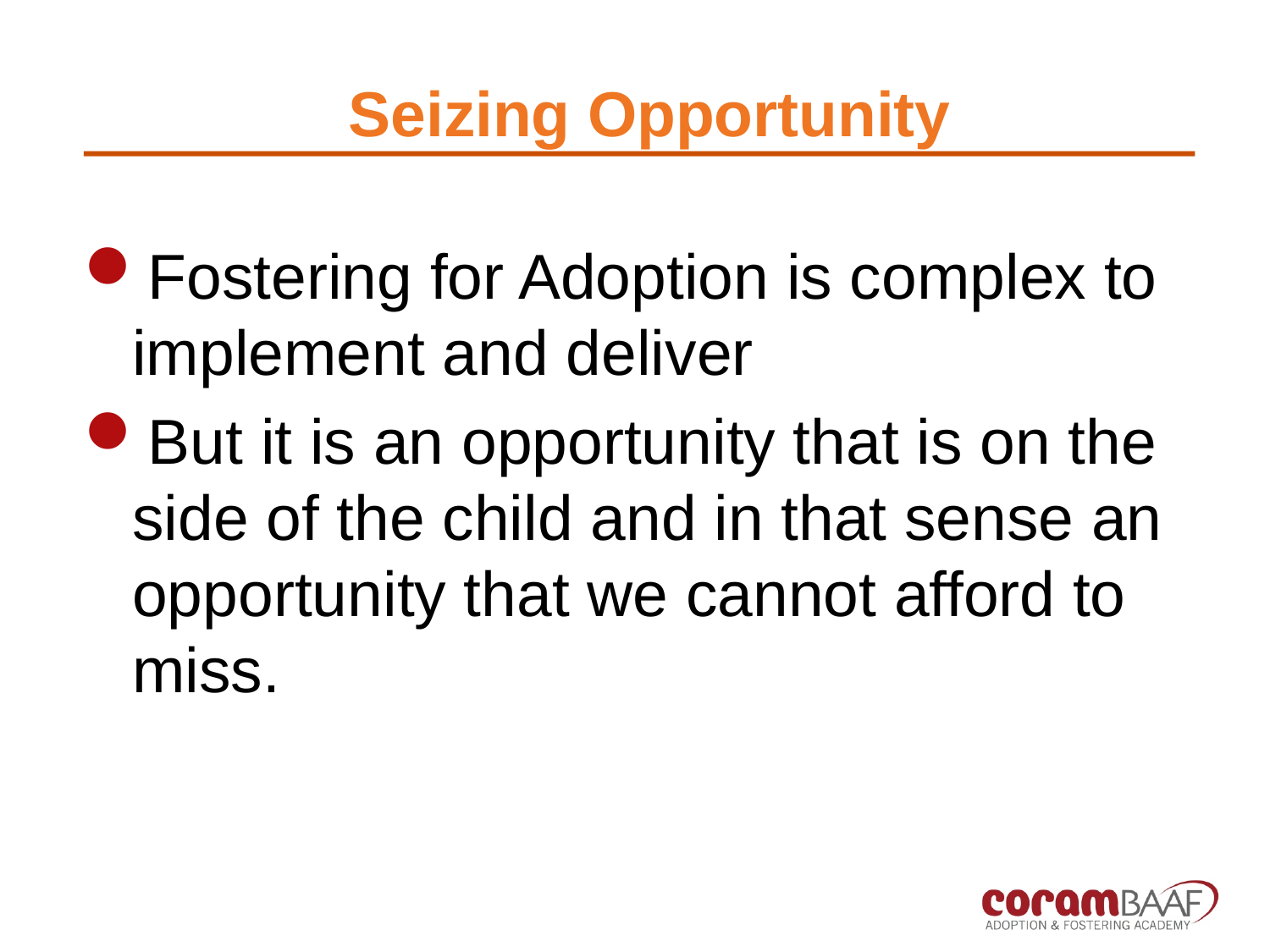

# Seizing Opportunity
Fostering for Adoption is complex to implement and deliver
But it is an opportunity that is on the side of the child and in that sense an opportunity that we cannot afford to miss.